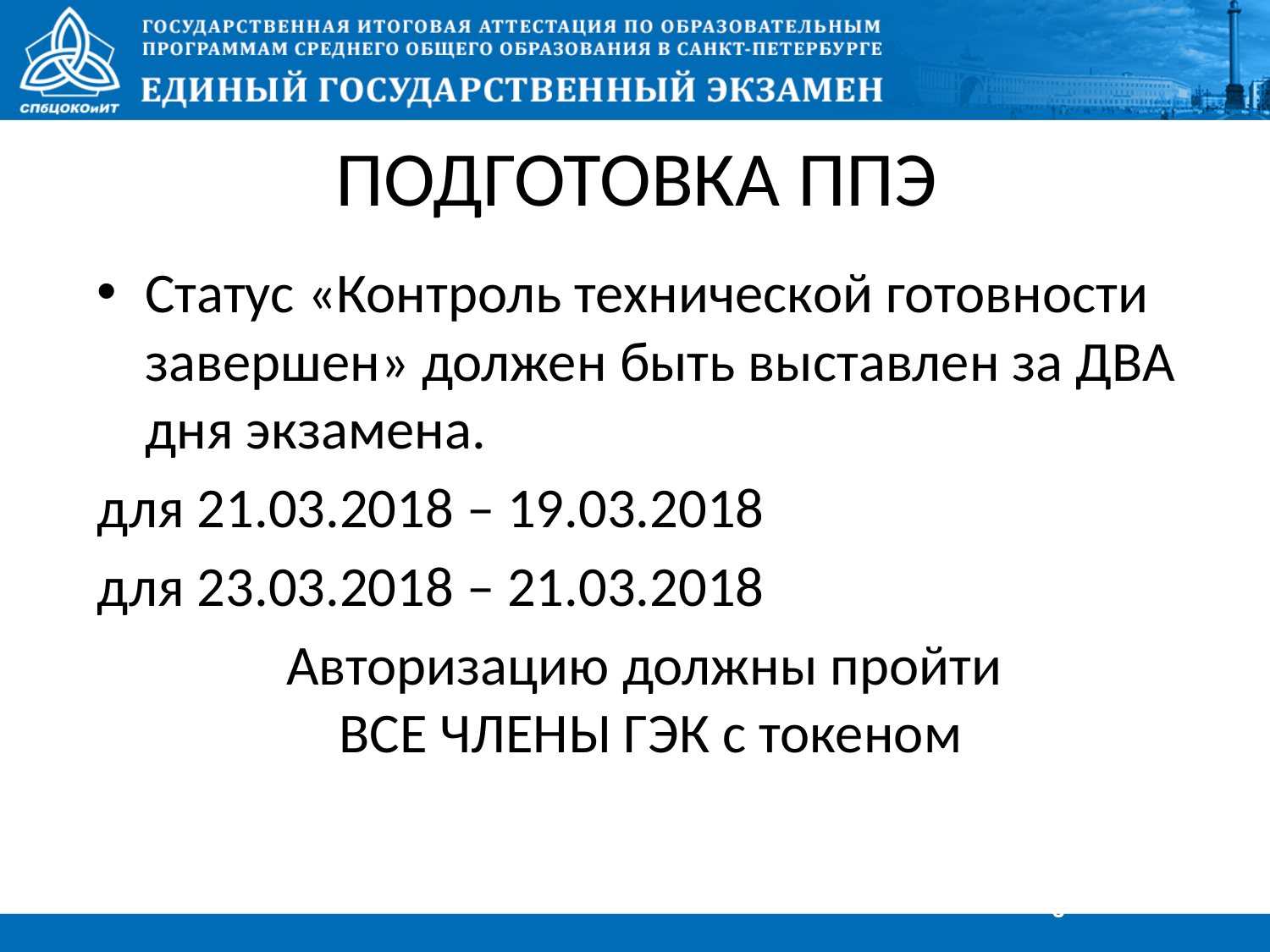

# ПОДГОТОВКА ППЭ
Статус «Контроль технической готовности завершен» должен быть выставлен за ДВА дня экзамена.
для 21.03.2018 – 19.03.2018
для 23.03.2018 – 21.03.2018
Авторизацию должны пройти
ВСЕ ЧЛЕНЫ ГЭК с токеном
6